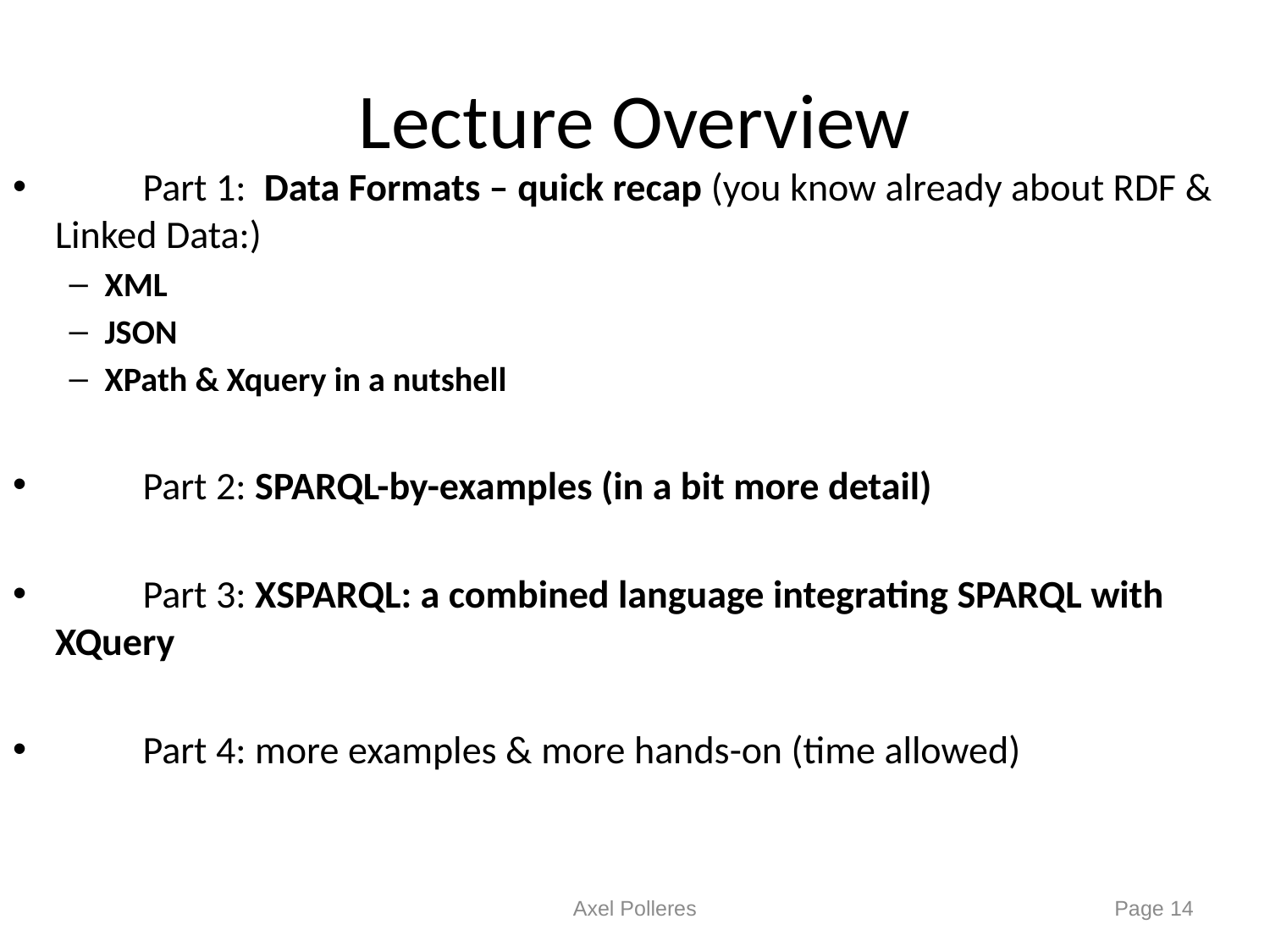

# Lecture Overview
	Part 1:  Data Formats – quick recap (you know already about RDF & Linked Data:)
XML
JSON
XPath & Xquery in a nutshell

	Part 2: SPARQL-by-examples (in a bit more detail)

	Part 3: XSPARQL: a combined language integrating SPARQL with XQuery

	Part 4: more examples & more hands-on (time allowed)

Axel Polleres
Page 14